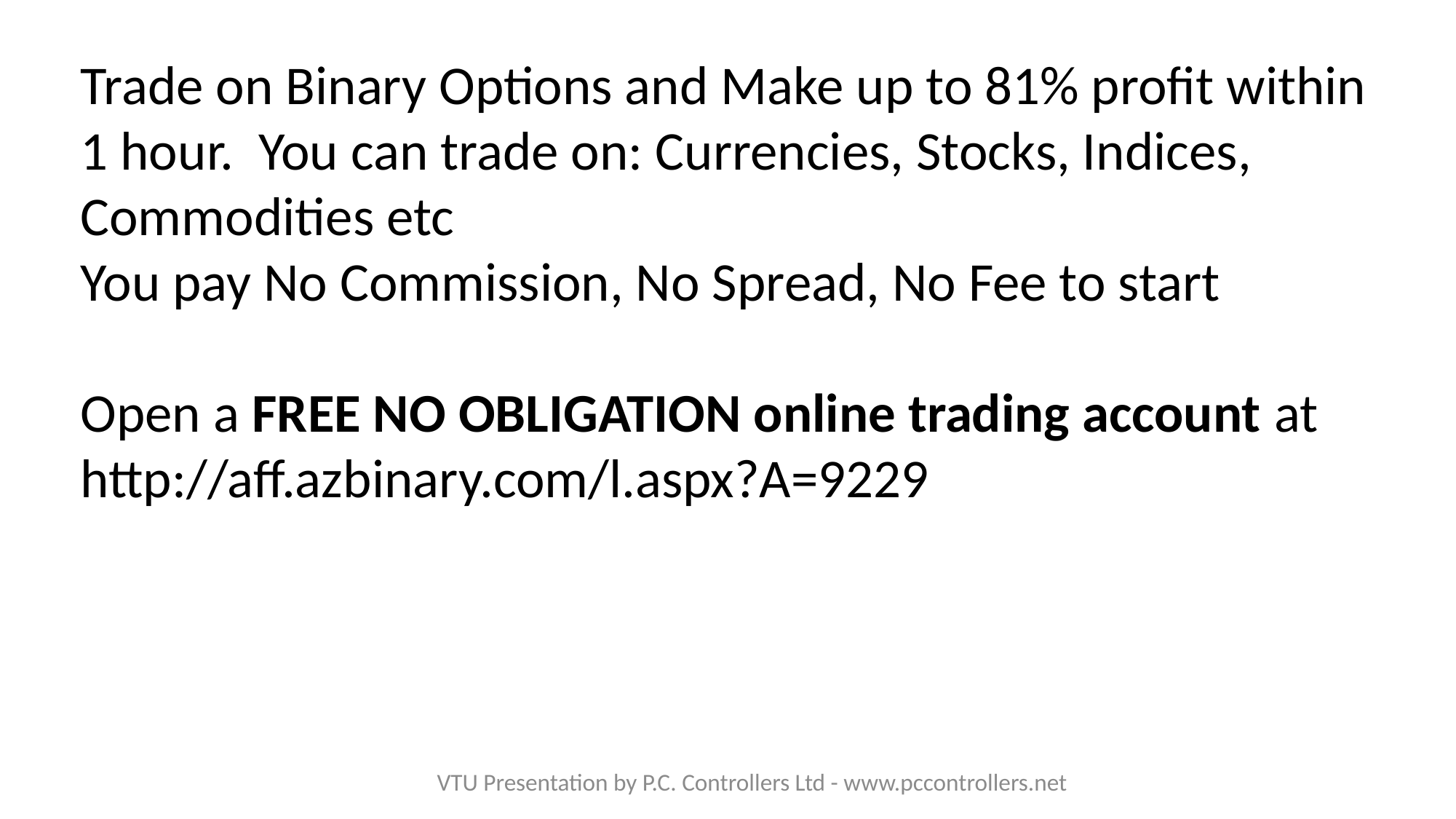

Trade on Binary Options and Make up to 81% profit within 1 hour.  You can trade on: Currencies, Stocks, Indices, Commodities etc
You pay No Commission, No Spread, No Fee to start

Open a FREE NO OBLIGATION online trading account at
http://aff.azbinary.com/l.aspx?A=9229
VTU Presentation by P.C. Controllers Ltd - www.pccontrollers.net